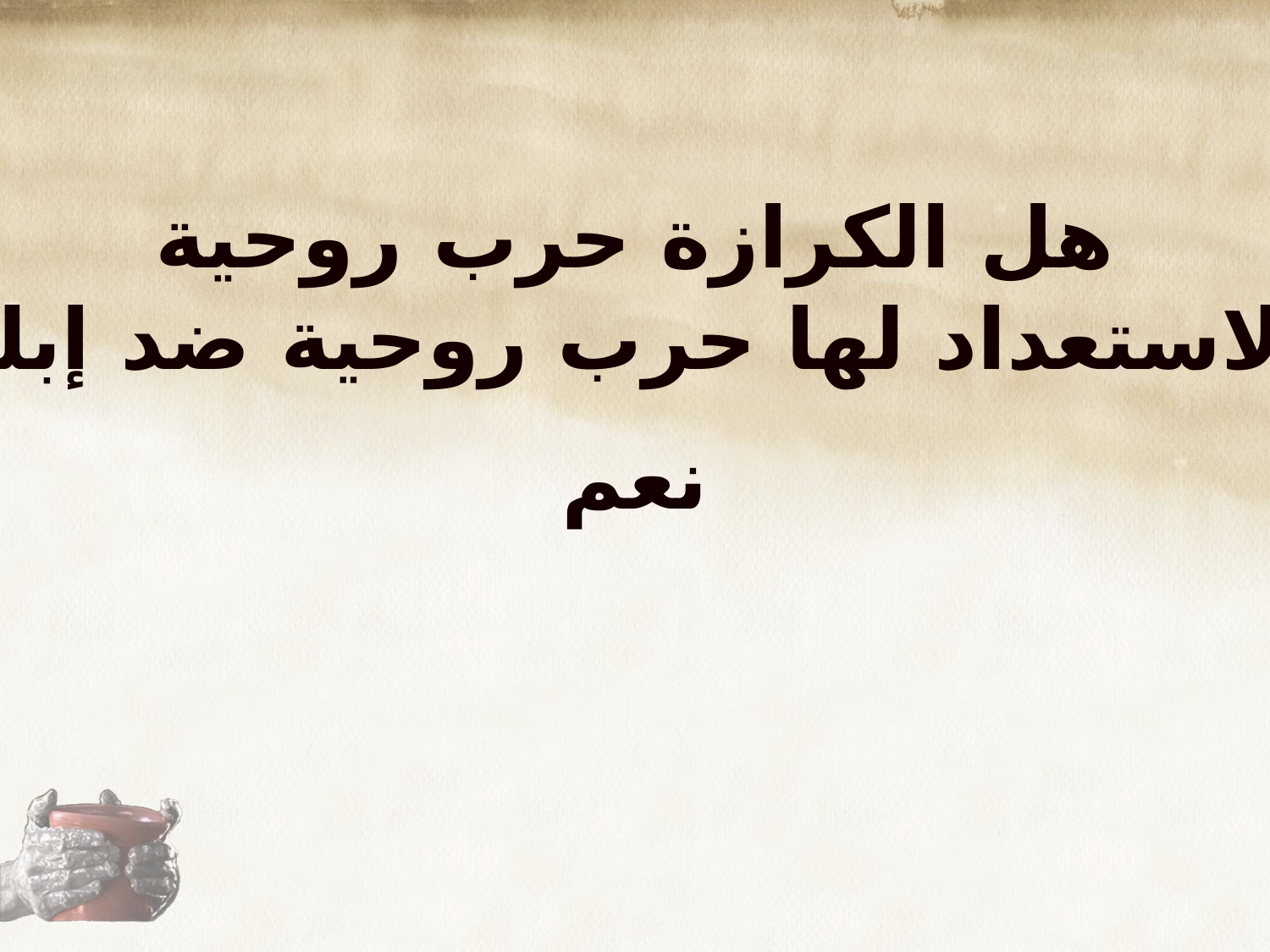

هل الكرازة حرب روحية
هل الاستعداد لها حرب روحية ضد إبليس؟
نعم